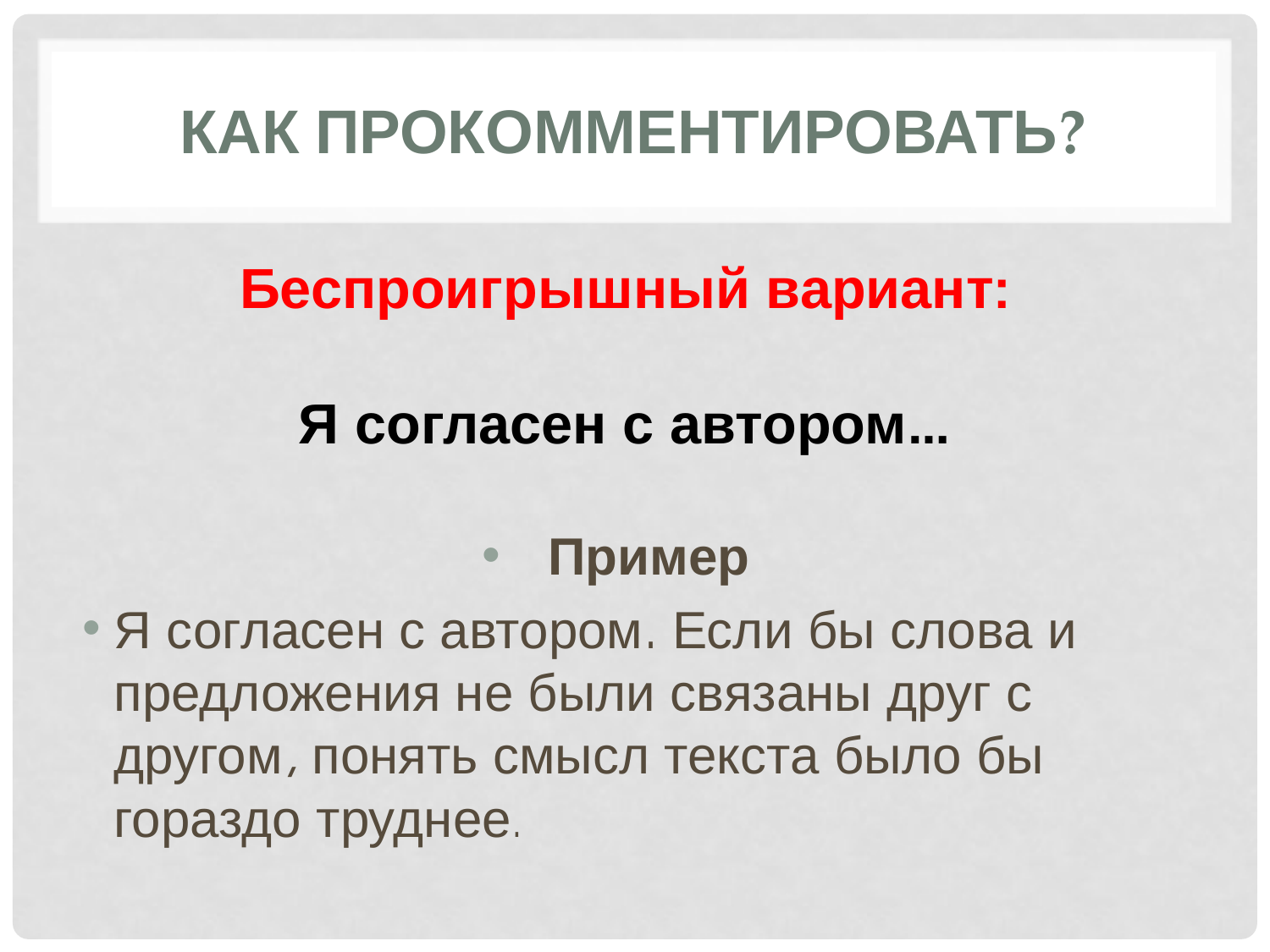

# Как прокомментировать?
Беспроигрышный вариант:

Я согласен с автором…
Пример
Я согласен с автором. Если бы слова и предложения не были связаны друг с другом, понять смысл текста было бы гораздо труднее.